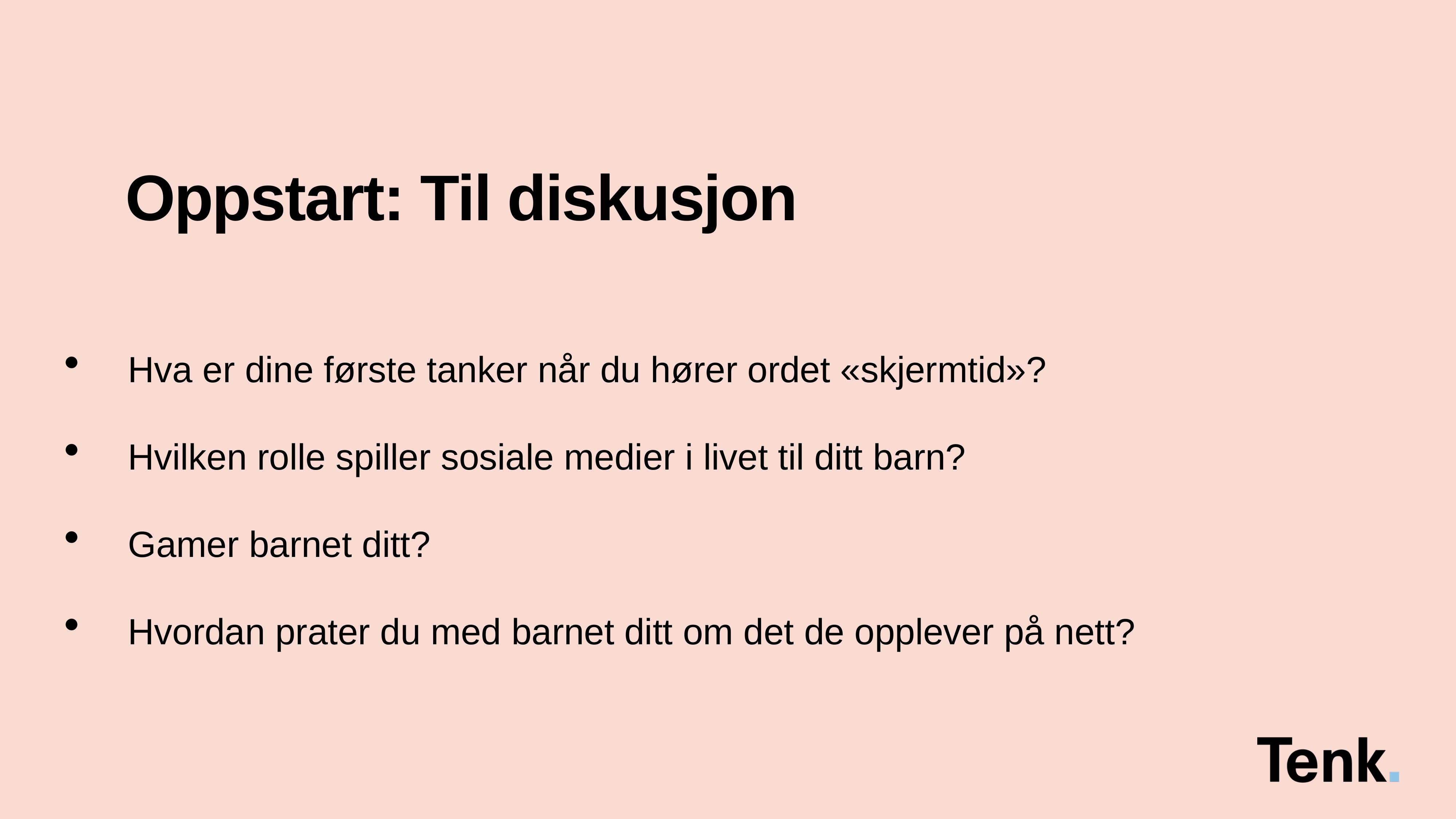

Oppstart: Til diskusjon
	Hva er dine første tanker når du hører ordet «skjermtid»?

	Hvilken rolle spiller sosiale medier i livet til ditt barn?

	Gamer barnet ditt?

	Hvordan prater du med barnet ditt om det de opplever på nett?